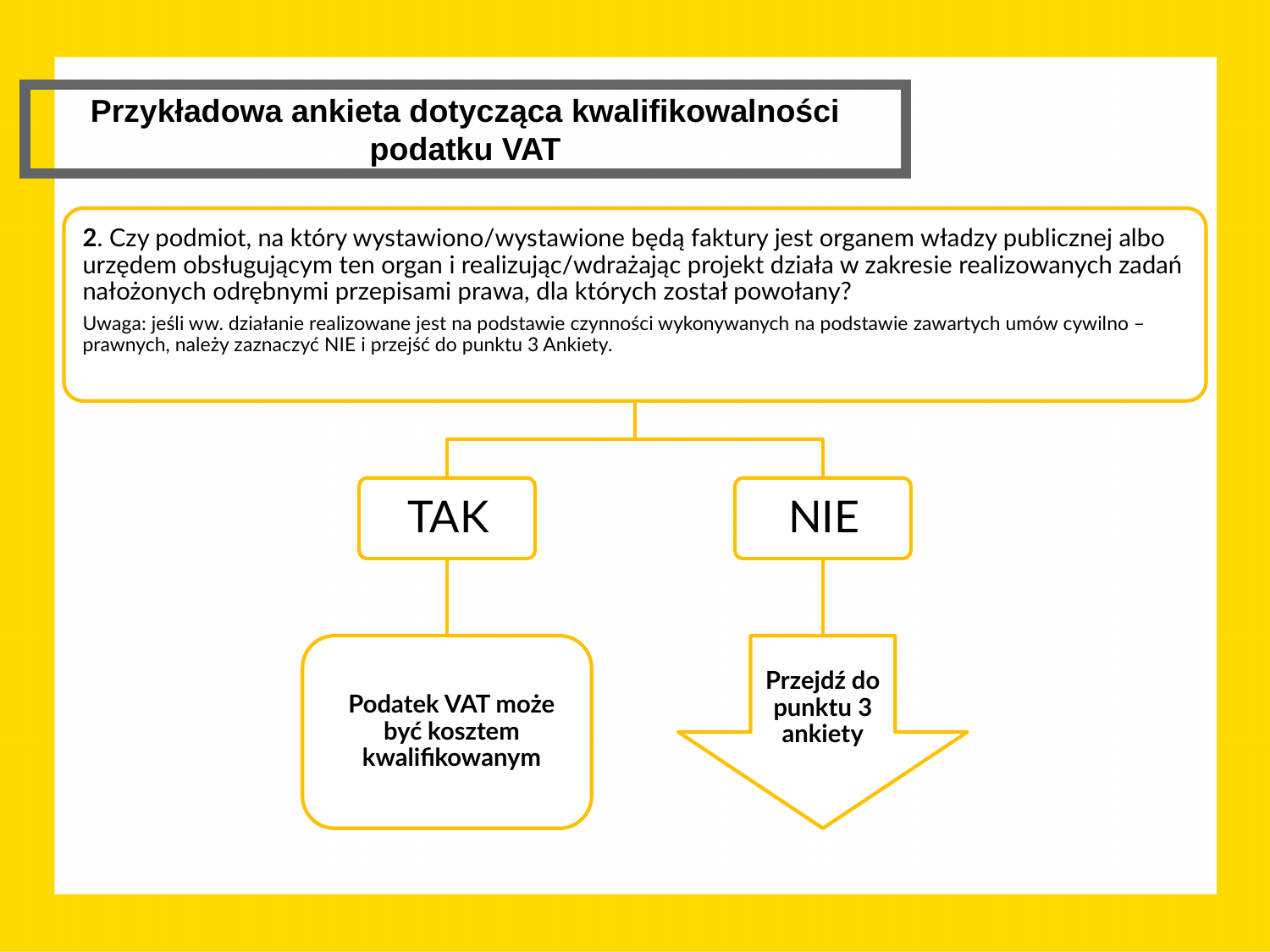

Przykładowa ankieta dotycząca kwalifikowalności podatku VAT
2. Czy podmiot, na który wystawiono/wystawione będą faktury jest organem władzy publicznej albo urzędem obsługującym ten organ i realizując/wdrażając projekt działa w zakresie realizowanych zadań nałożonych odrębnymi przepisami prawa, dla których został powołany?
Uwaga: jeśli ww. działanie realizowane jest na podstawie czynności wykonywanych na podstawie zawartych umów cywilno – prawnych, należy zaznaczyć NIE i przejść do punktu 3 Ankiety.

TAK
Podatek VAT może być kosztem kwalifikowanym
NIE
Przejdź do punktu 3 ankiety